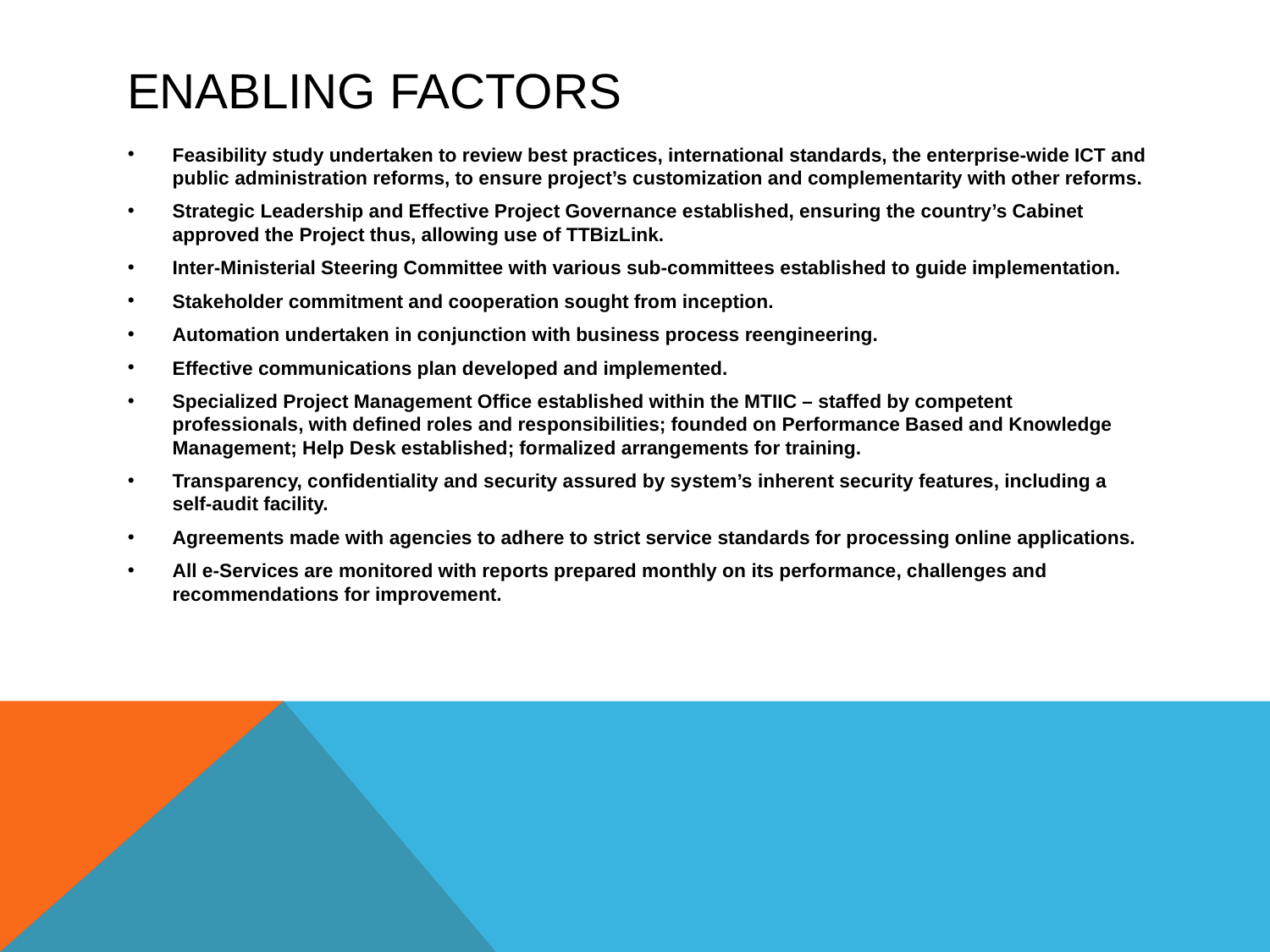

# Enabling factors
Feasibility study undertaken to review best practices, international standards, the enterprise-wide ICT and public administration reforms, to ensure project’s customization and complementarity with other reforms.
Strategic Leadership and Effective Project Governance established, ensuring the country’s Cabinet approved the Project thus, allowing use of TTBizLink.
Inter-Ministerial Steering Committee with various sub-committees established to guide implementation.
Stakeholder commitment and cooperation sought from inception.
Automation undertaken in conjunction with business process reengineering.
Effective communications plan developed and implemented.
Specialized Project Management Office established within the MTIIC – staffed by competent professionals, with defined roles and responsibilities; founded on Performance Based and Knowledge Management; Help Desk established; formalized arrangements for training.
Transparency, confidentiality and security assured by system’s inherent security features, including a self-audit facility.
Agreements made with agencies to adhere to strict service standards for processing online applications.
All e-Services are monitored with reports prepared monthly on its performance, challenges and recommendations for improvement.